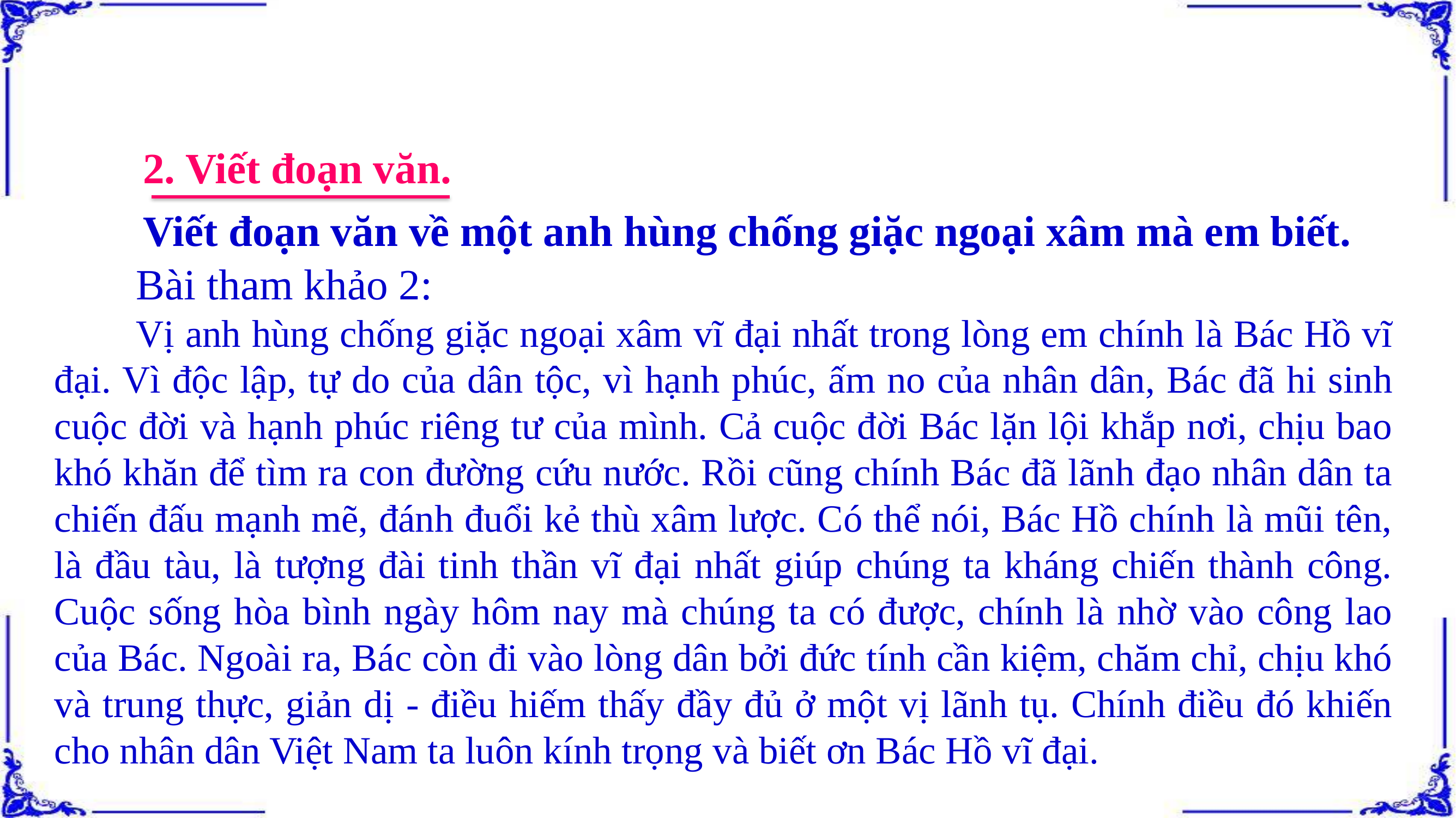

2. Viết đoạn văn.
Viết đoạn văn về một anh hùng chống giặc ngoại xâm mà em biết.
Bài tham khảo 2:
Vị anh hùng chống giặc ngoại xâm vĩ đại nhất trong lòng em chính là Bác Hồ vĩ đại. Vì độc lập, tự do của dân tộc, vì hạnh phúc, ấm no của nhân dân, Bác đã hi sinh cuộc đời và hạnh phúc riêng tư của mình. Cả cuộc đời Bác lặn lội khắp nơi, chịu bao khó khăn để tìm ra con đường cứu nước. Rồi cũng chính Bác đã lãnh đạo nhân dân ta chiến đấu mạnh mẽ, đánh đuổi kẻ thù xâm lược. Có thể nói, Bác Hồ chính là mũi tên, là đầu tàu, là tượng đài tinh thần vĩ đại nhất giúp chúng ta kháng chiến thành công. Cuộc sống hòa bình ngày hôm nay mà chúng ta có được, chính là nhờ vào công lao của Bác. Ngoài ra, Bác còn đi vào lòng dân bởi đức tính cần kiệm, chăm chỉ, chịu khó và trung thực, giản dị - điều hiếm thấy đầy đủ ở một vị lãnh tụ. Chính điều đó khiến cho nhân dân Việt Nam ta luôn kính trọng và biết ơn Bác Hồ vĩ đại.